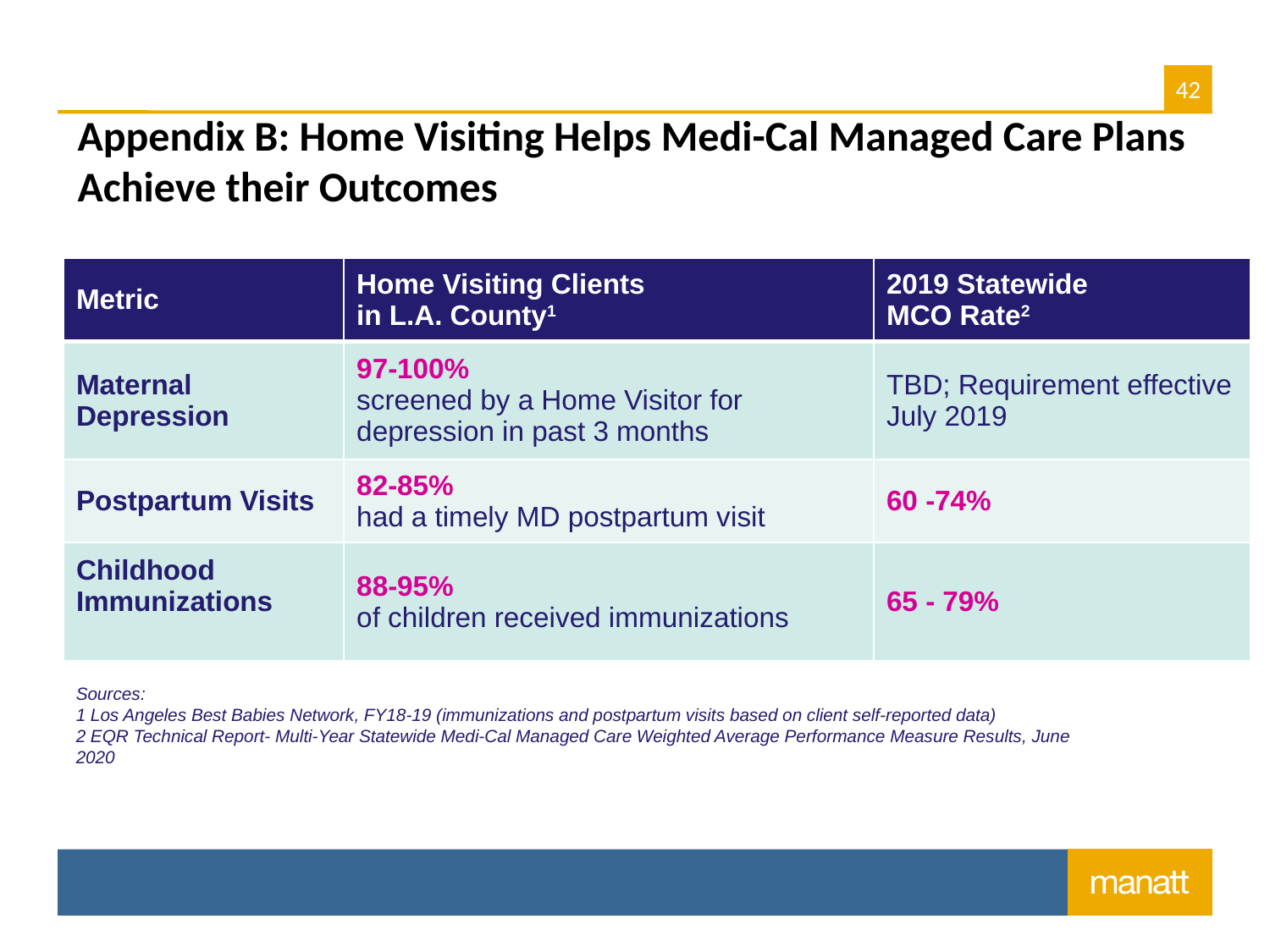

# Appendix B: Home Visiting Helps Medi-Cal Managed Care Plans Achieve their Outcomes
| Metric | Home Visiting Clients in L.A. County1 | 2019 Statewide MCO Rate2 |
| --- | --- | --- |
| Maternal Depression | 97-100% screened by a Home Visitor for depression in past 3 months | TBD; Requirement effective July 2019 |
| Postpartum Visits | 82-85% had a timely MD postpartum visit | 60 -74% |
| Childhood Immunizations | 88-95% of children received immunizations | 65 - 79% |
Sources:
1 Los Angeles Best Babies Network, FY18-19 (immunizations and postpartum visits based on client self-reported data)
2 EQR Technical Report- Multi-Year Statewide Medi-Cal Managed Care Weighted Average Performance Measure Results, June 2020